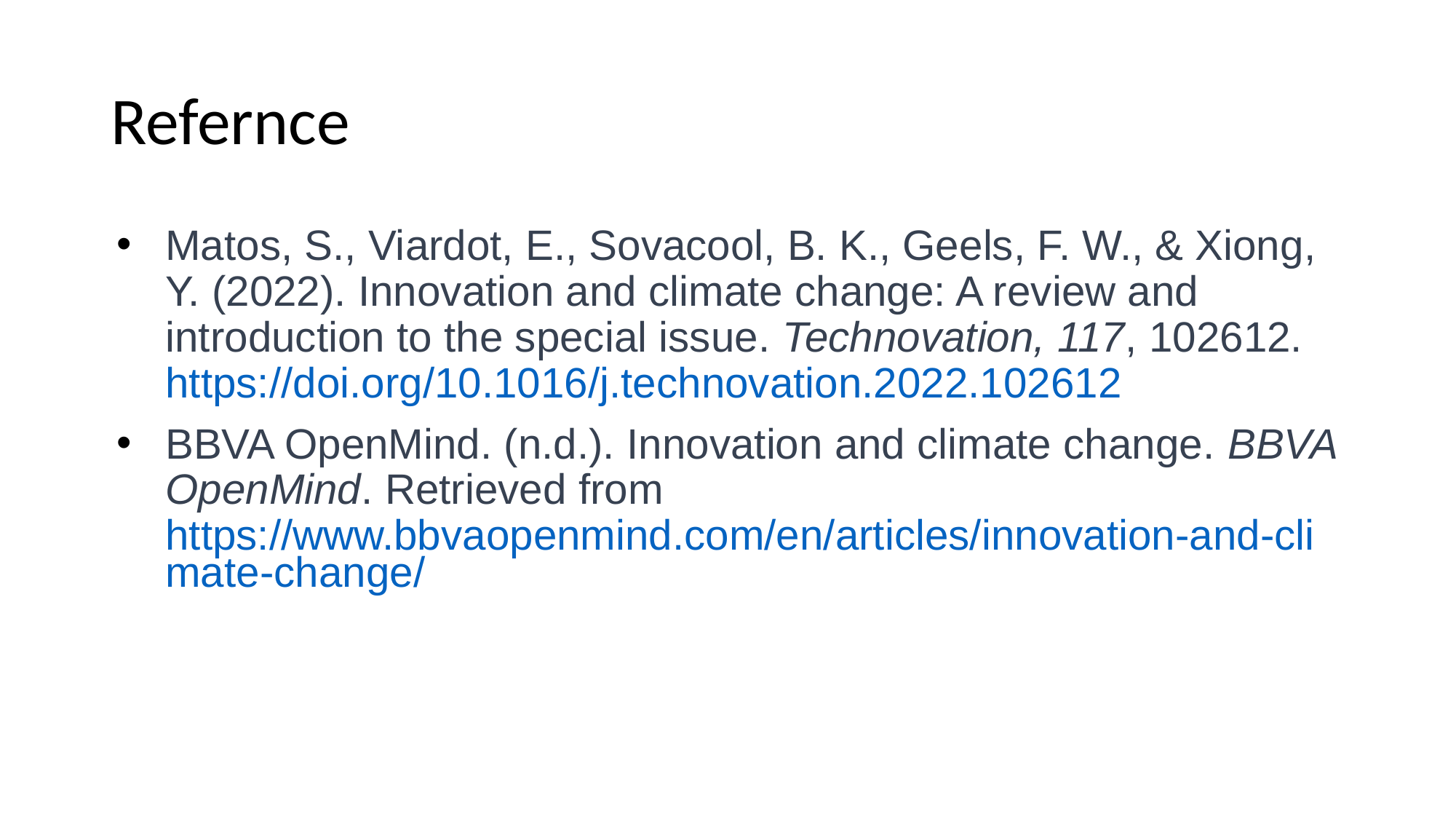

# Refernce
Matos, S., Viardot, E., Sovacool, B. K., Geels, F. W., & Xiong, Y. (2022). Innovation and climate change: A review and introduction to the special issue. Technovation, 117, 102612. https://doi.org/10.1016/j.technovation.2022.102612
BBVA OpenMind. (n.d.). Innovation and climate change. BBVA OpenMind. Retrieved from https://www.bbvaopenmind.com/en/articles/innovation-and-climate-change/